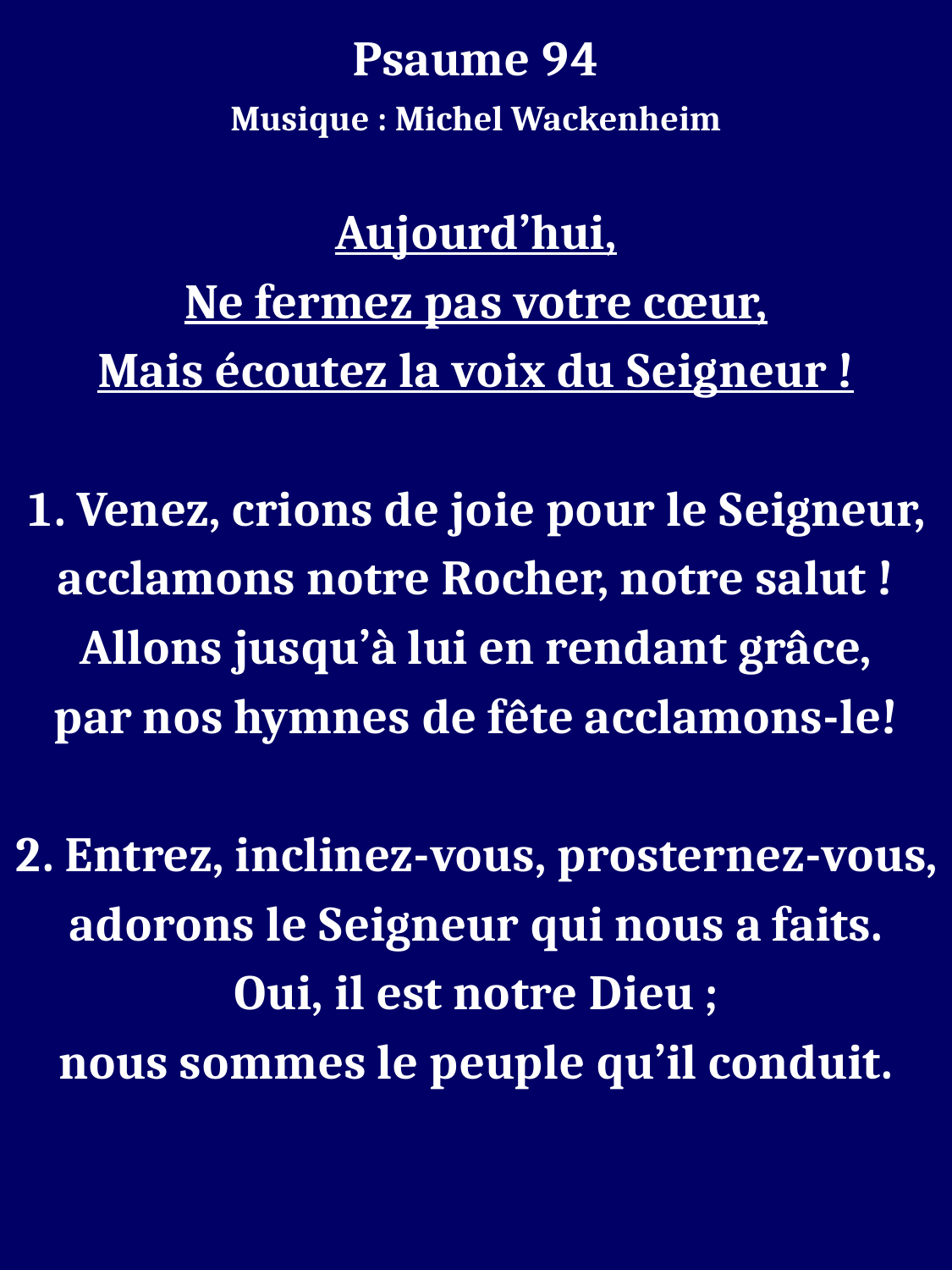

Psaume 94
Musique : Michel Wackenheim

Aujourd’hui,
Ne fermez pas votre cœur,
Mais écoutez la voix du Seigneur !

1. Venez, crions de joie pour le Seigneur,
acclamons notre Rocher, notre salut !
Allons jusqu’à lui en rendant grâce,
par nos hymnes de fête acclamons-le!

2. Entrez, inclinez-vous, prosternez-vous,
adorons le Seigneur qui nous a faits.
Oui, il est notre Dieu ;
nous sommes le peuple qu’il conduit.